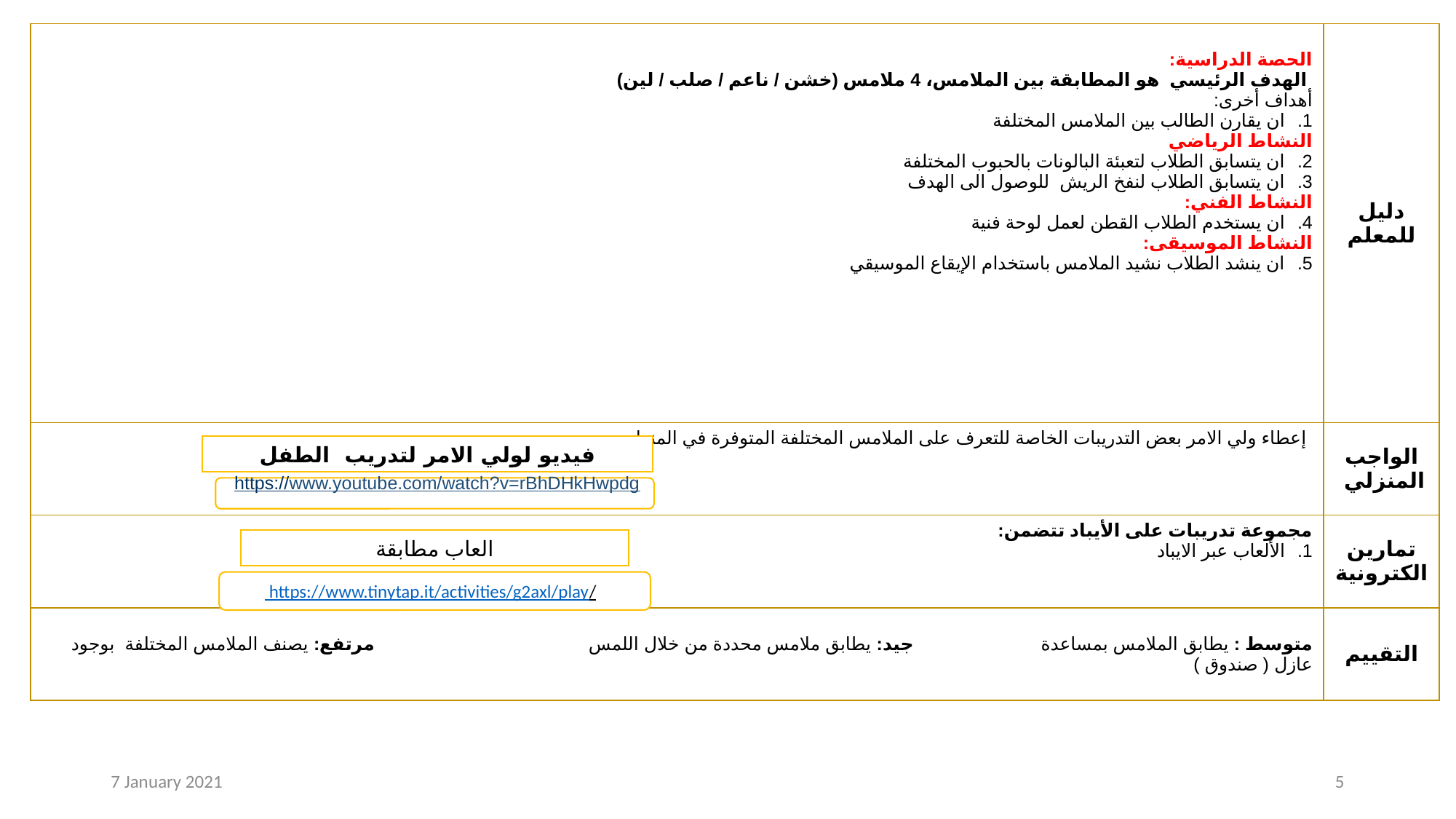

| الحصة الدراسية: الهدف الرئيسي هو المطابقة بين الملامس، 4 ملامس (خشن / ناعم / صلب / لين) أهداف أخرى: ان يقارن الطالب بين الملامس المختلفة النشاط الرياضي ان يتسابق الطلاب لتعبئة البالونات بالحبوب المختلفة ان يتسابق الطلاب لنفخ الريش للوصول الى الهدف النشاط الفني: ان يستخدم الطلاب القطن لعمل لوحة فنية النشاط الموسيقى: ان ينشد الطلاب نشيد الملامس باستخدام الإيقاع الموسيقي | دليل للمعلم |
| --- | --- |
| إعطاء ولي الامر بعض التدريبات الخاصة للتعرف على الملامس المختلفة المتوفرة في المنزل | الواجب المنزلي |
| مجموعة تدريبات على الأيباد تتضمن: الألعاب عبر الايباد | تمارين الكترونية |
| متوسط : يطابق الملامس بمساعدة جيد: يطابق ملامس محددة من خلال اللمس مرتفع: يصنف الملامس المختلفة بوجود عازل ( صندوق ) | التقييم |
فيديو لولي الامر لتدريب  الطفل
https://www.youtube.com/watch?v=rBhDHkHwpdg
العاب مطابقة
 https://www.tinytap.it/activities/g2axl/play/
7 January 2021
5